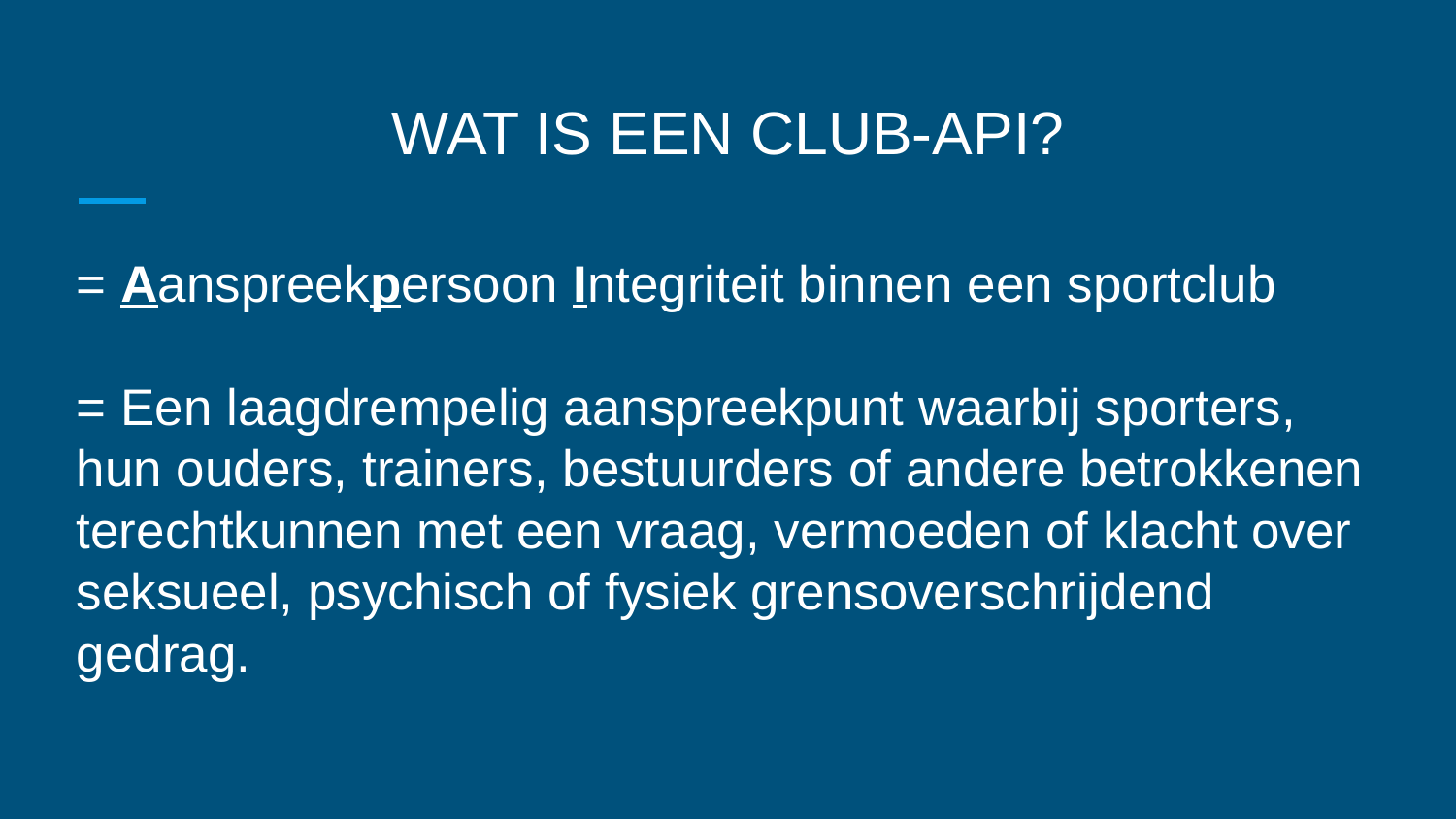

# WAT IS EEN CLUB-API?
= Aanspreekpersoon Integriteit binnen een sportclub

= Een laagdrempelig aanspreekpunt waarbij sporters, hun ouders, trainers, bestuurders of andere betrokkenen
terechtkunnen met een vraag, vermoeden of klacht over seksueel, psychisch of fysiek grensoverschrijdend gedrag.